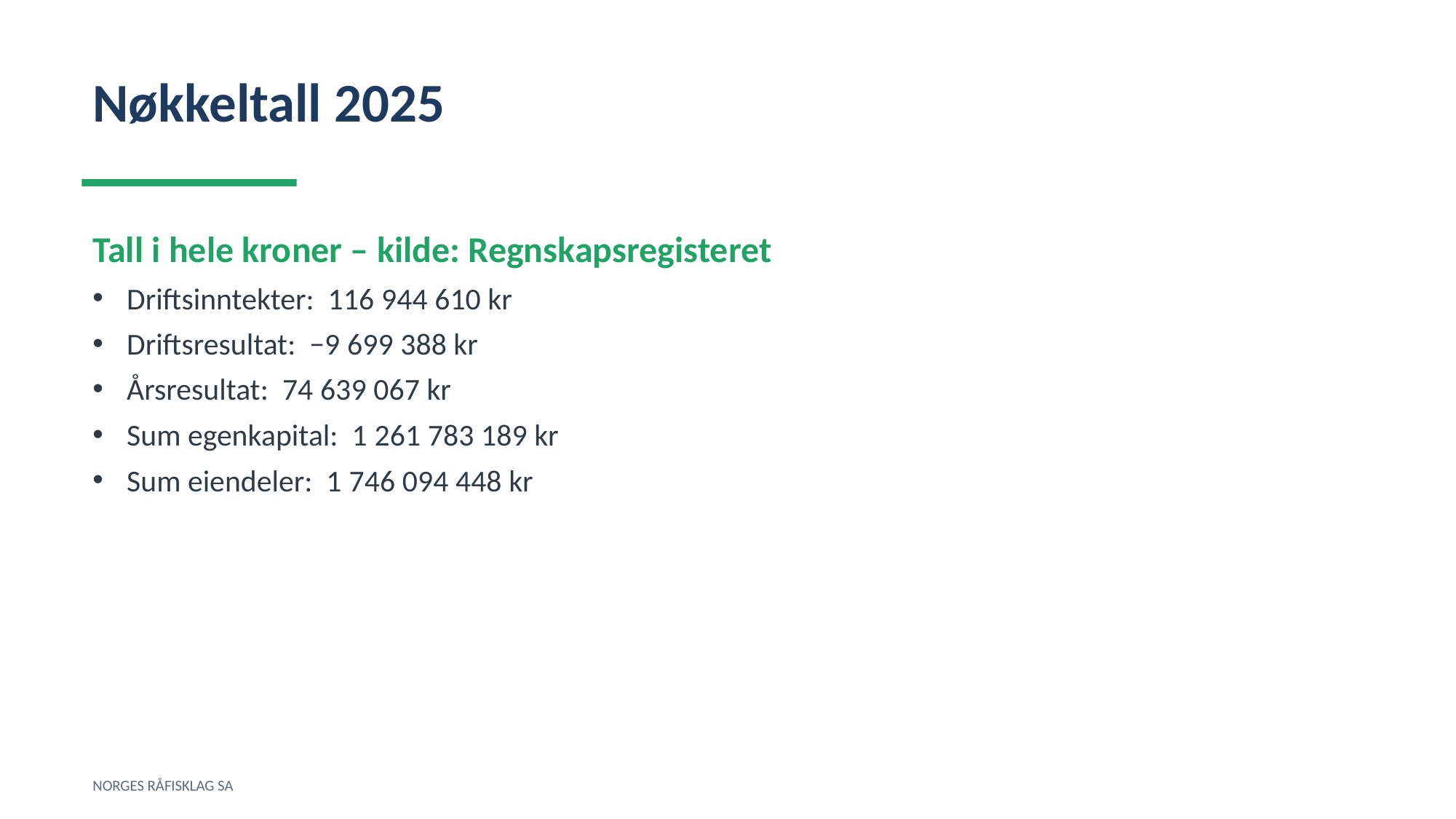

Nøkkeltall 2025

Tall i hele kroner – kilde: Regnskapsregisteret
Driftsinntekter:  116 944 610 kr
Driftsresultat:  −9 699 388 kr
Årsresultat:  74 639 067 kr
Sum egenkapital:  1 261 783 189 kr
Sum eiendeler:  1 746 094 448 kr
NORGES RÅFISKLAG SA